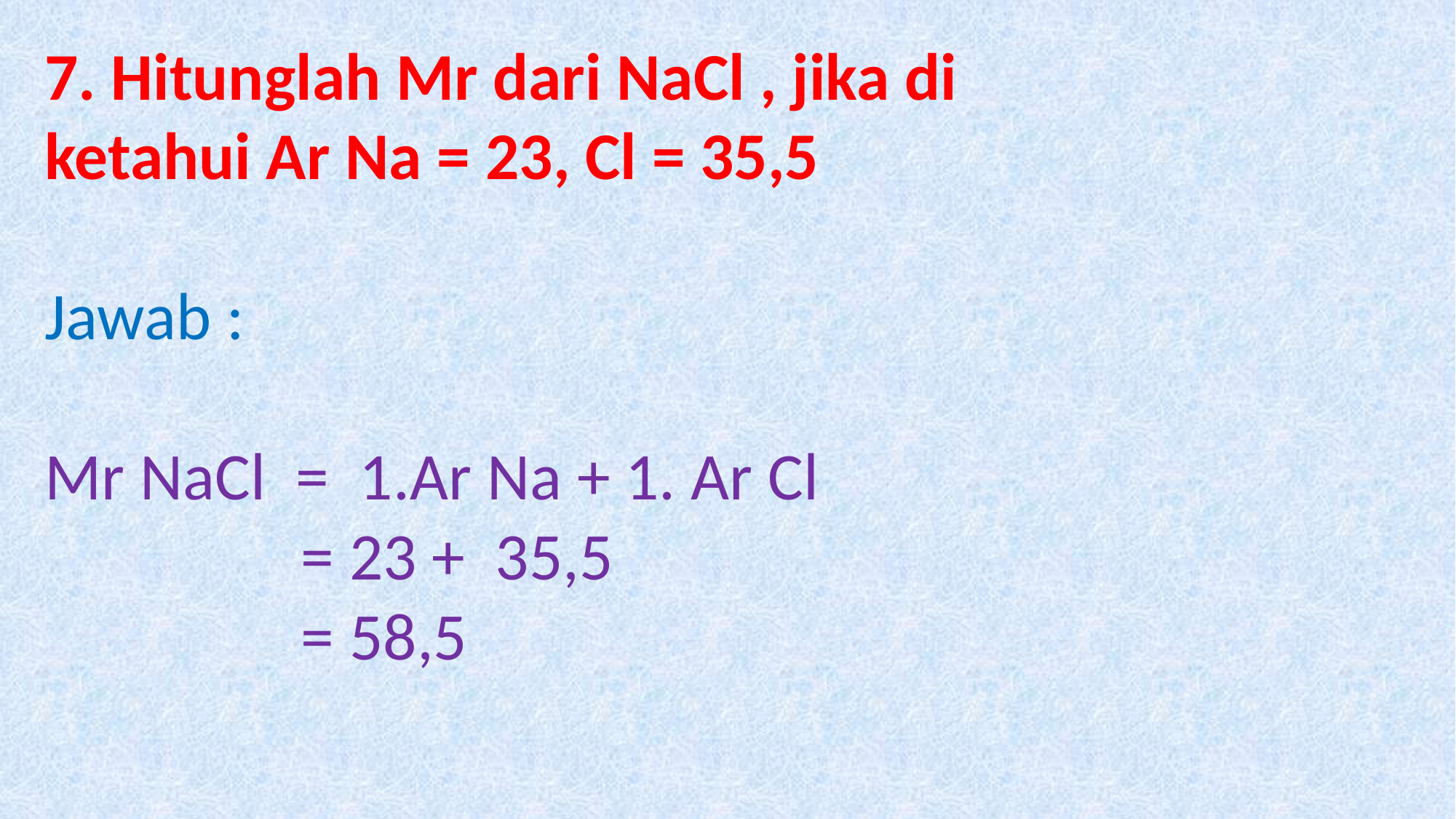

7. Hitunglah Mr dari NaCl , jika di ketahui Ar Na = 23, Cl = 35,5

Jawab :

Mr NaCl  =  1.Ar Na + 1. Ar Cl
                 = 23 +  35,5
                 = 58,5